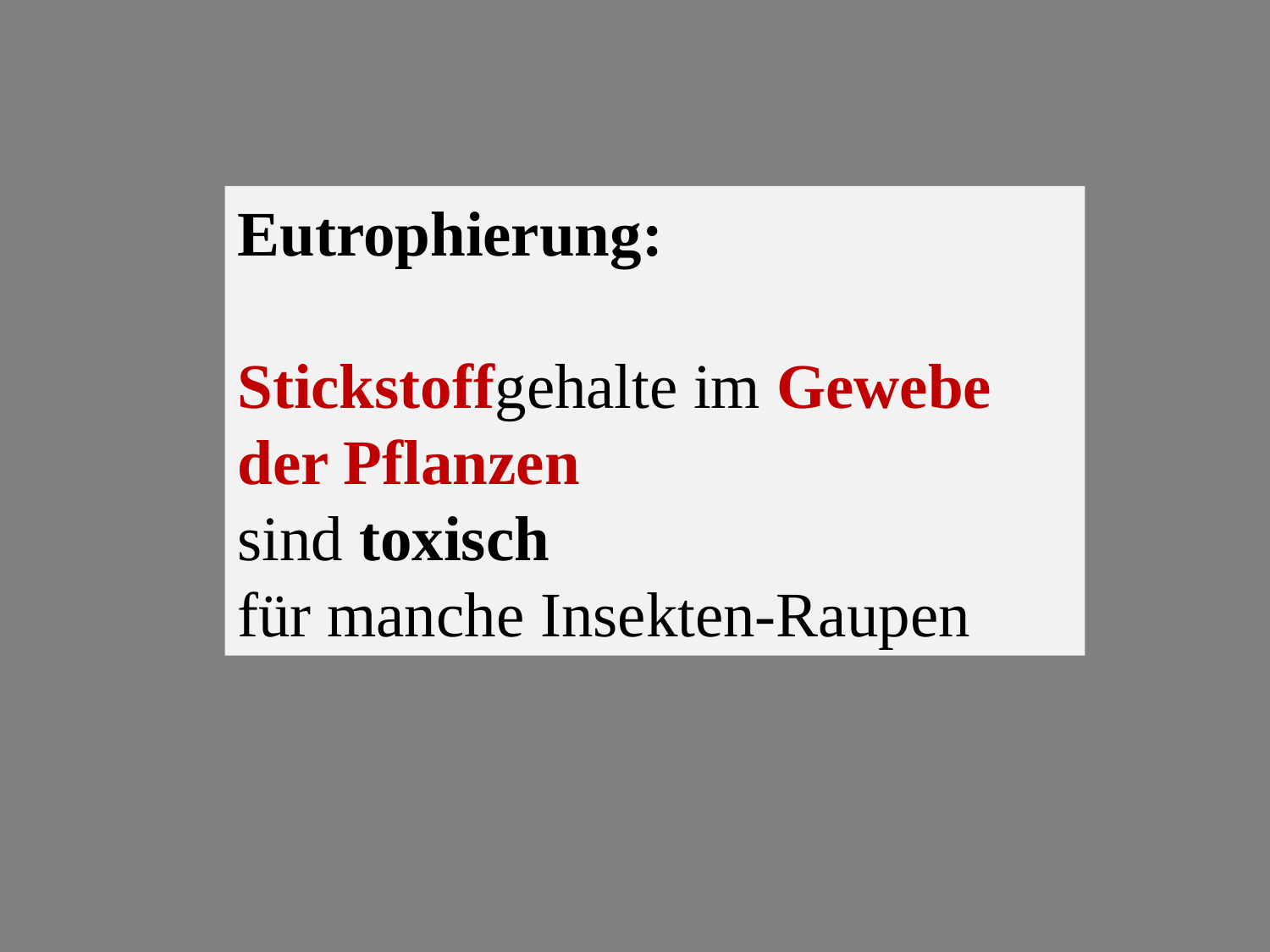

Eutrophierung:

Stickstoffgehalte im Gewebe der Pflanzen
sind toxisch
für manche Insekten-Raupen